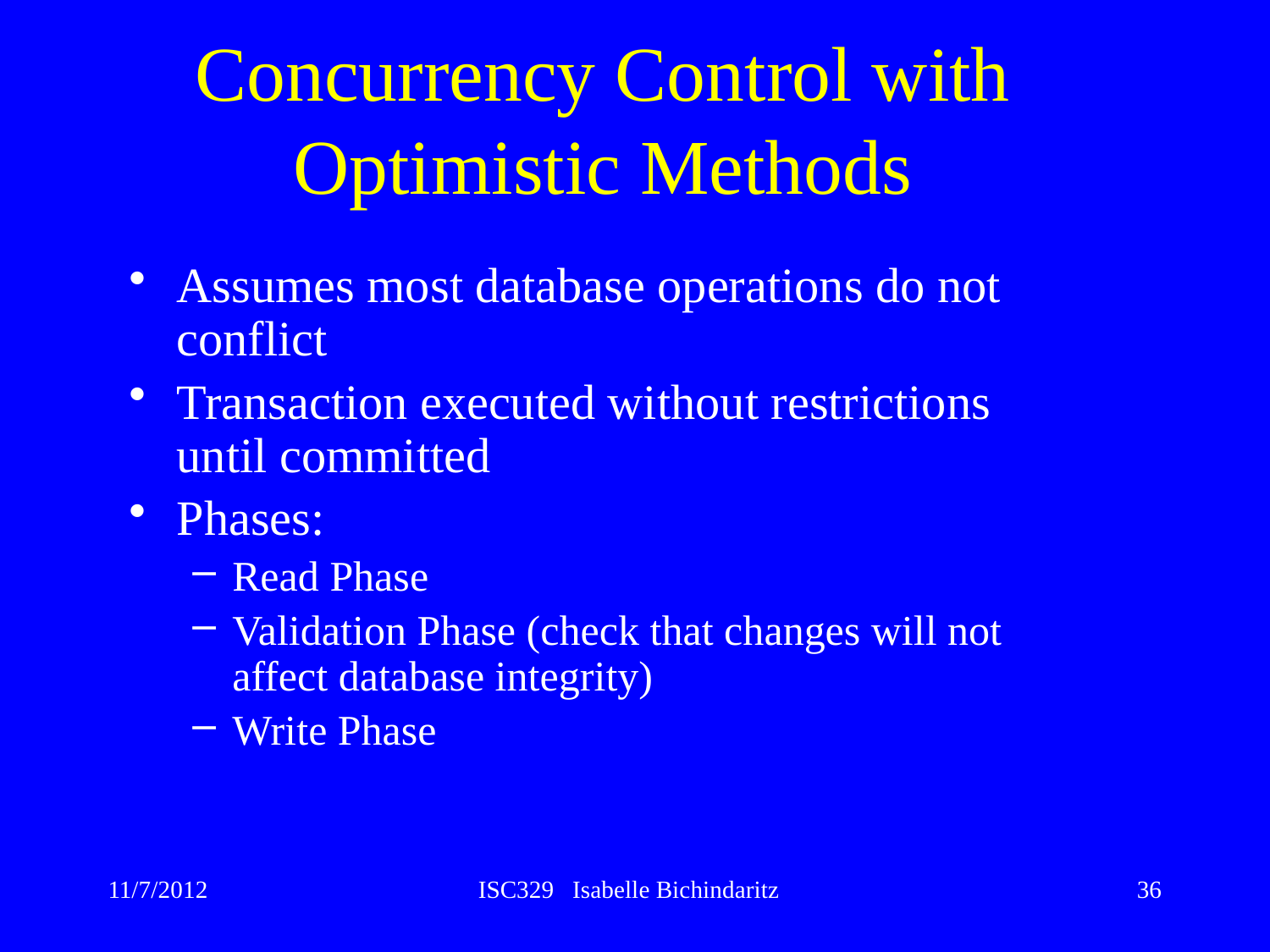

# Concurrency Control with Optimistic Methods
Assumes most database operations do not conflict
Transaction executed without restrictions until committed
Phases:
Read Phase
Validation Phase (check that changes will not affect database integrity)
Write Phase
11/7/2012
ISC329   Isabelle Bichindaritz
36